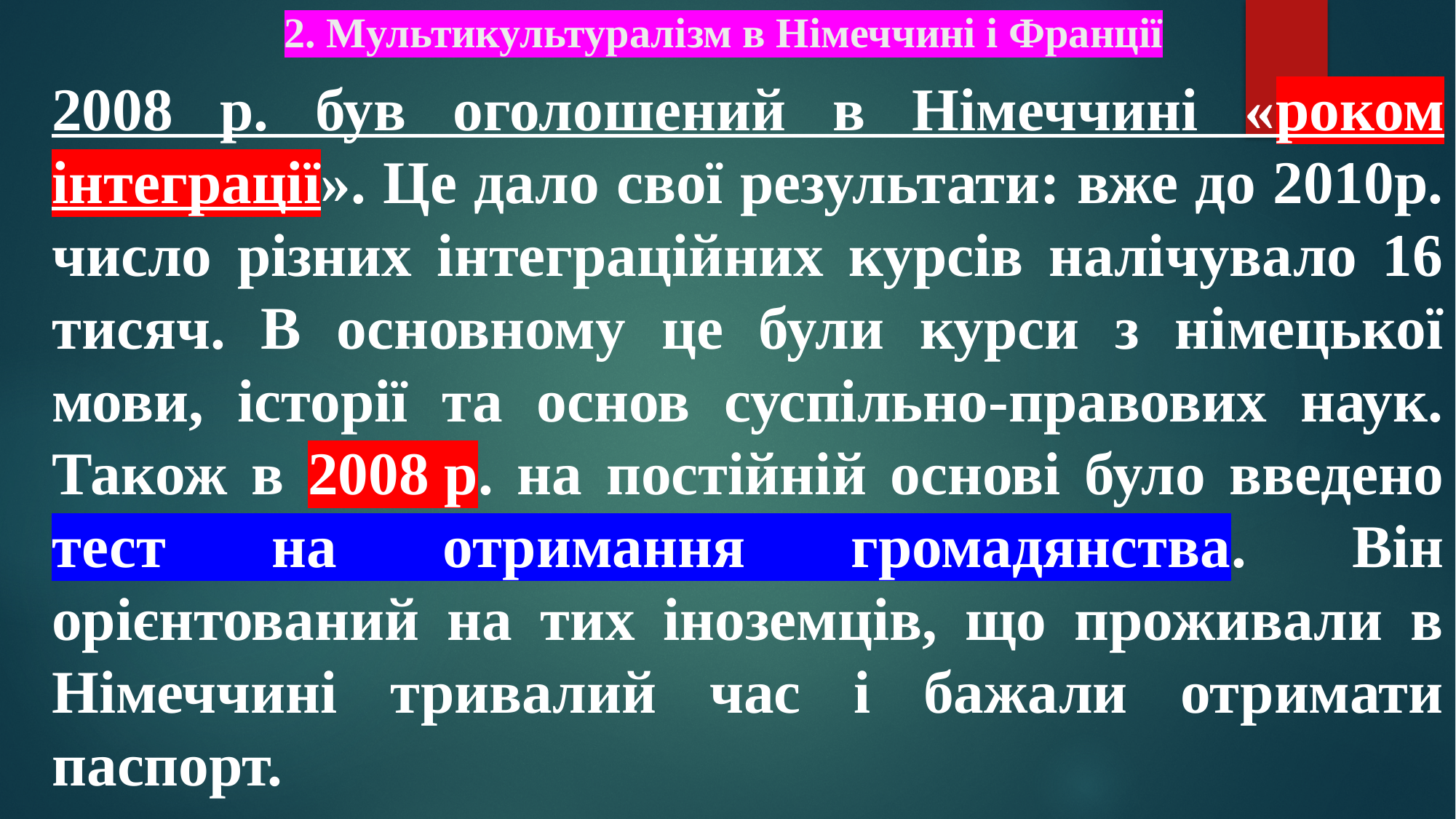

# 2. Мультикультуралізм в Німеччині і Франції
2008 р. був оголошений в Німеччині «роком інтеграції». Це дало свої результати: вже до 2010р. число різних інтеграційних курсів налічувало 16 тисяч. В основному це були курси з німецької мови, історії та основ суспільно-правових наук. Також в 2008 р. на постійній основі було введено тест на отримання громадянства. Він орієнтований на тих іноземців, що проживали в Німеччині тривалий час і бажали отримати паспорт.